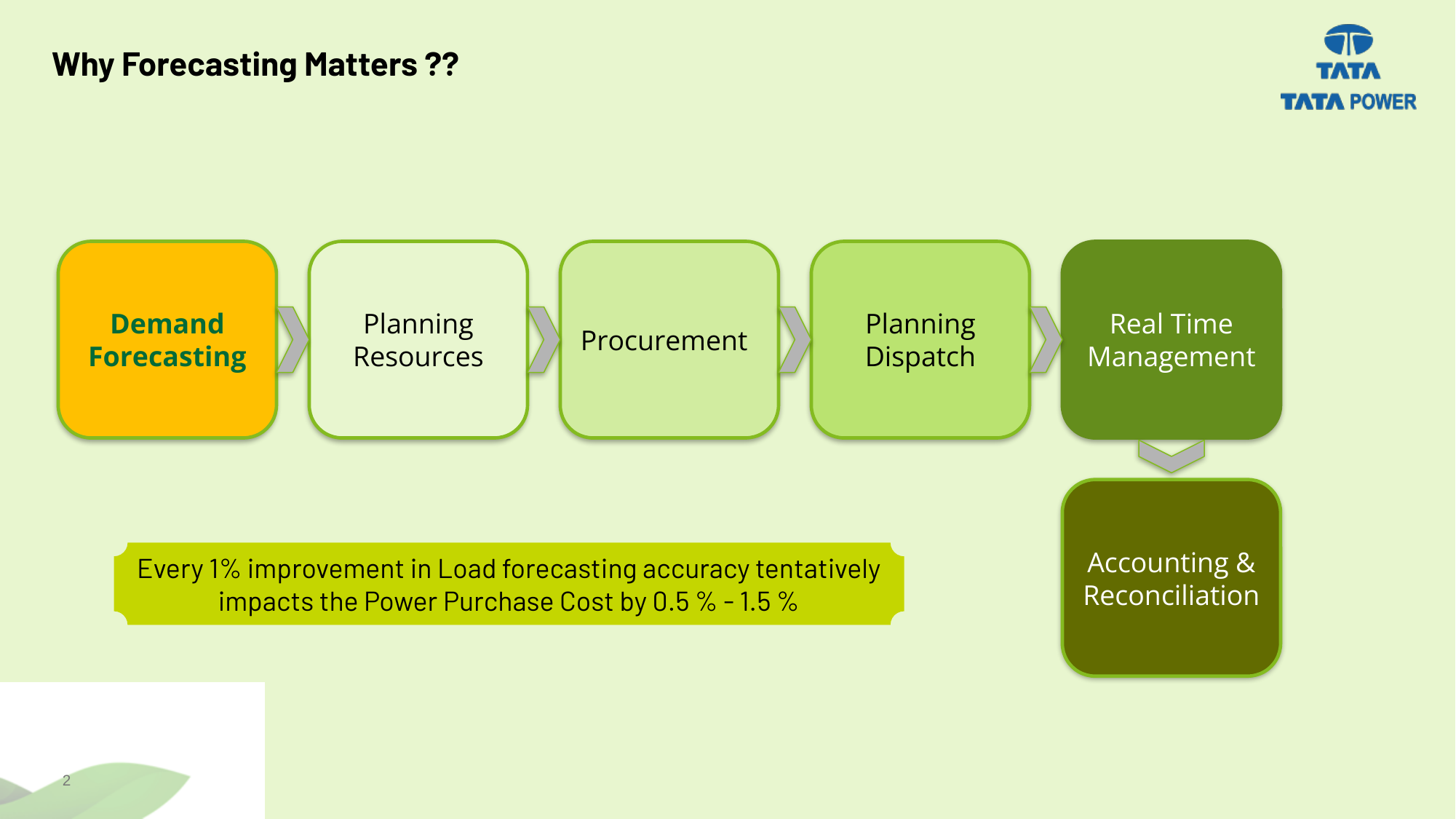

Why Forecasting Matters ??

Demand Forecasting
Planning Resources
Procurement
Planning Dispatch
Real Time Management

Accounting & Reconciliation
Every 1% improvement in Load forecasting accuracy tentatively impacts the Power Purchase Cost by 0.5 % - 1.5 %
2